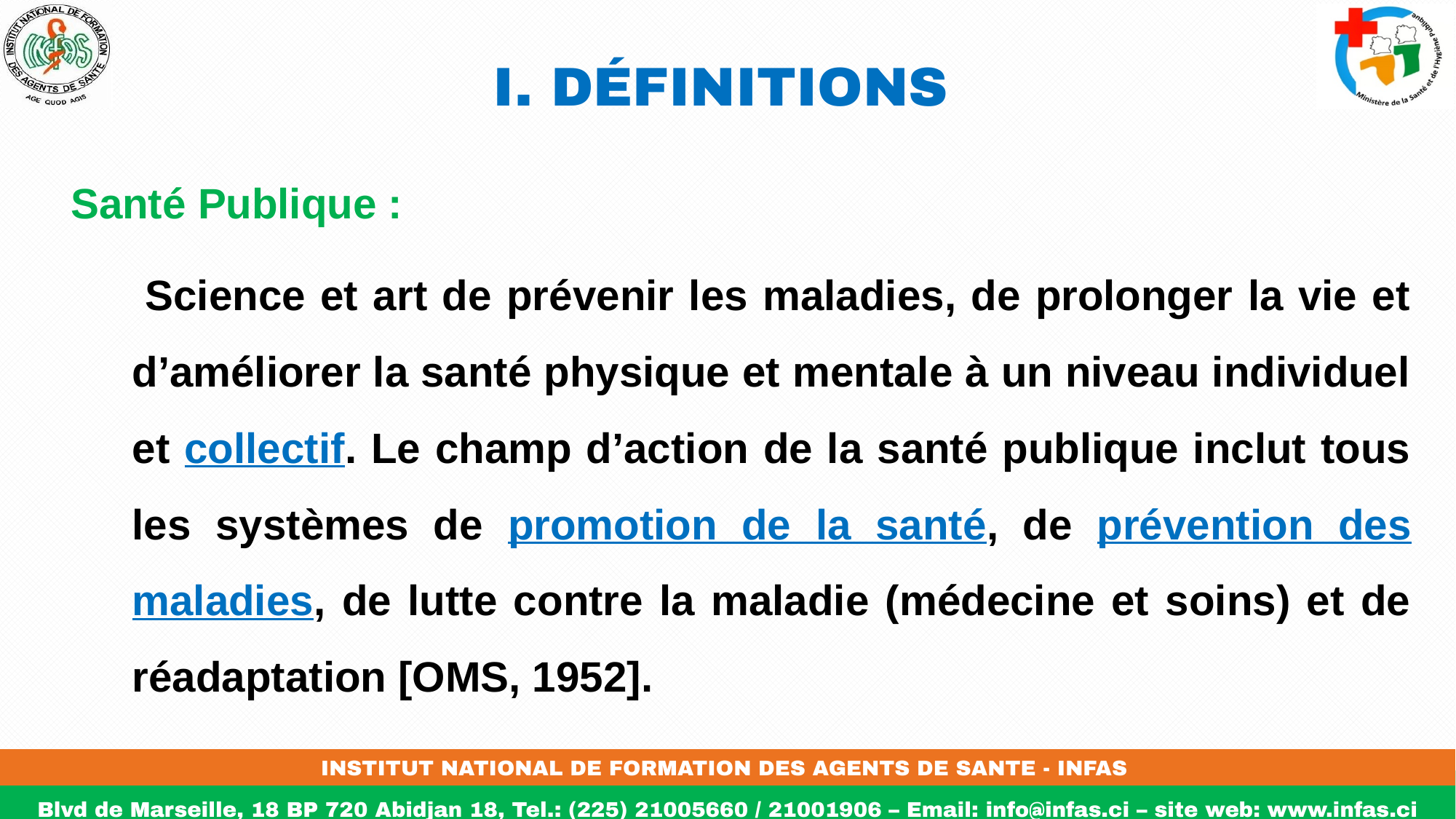

# I. DÉFINITIONS
Santé Publique :
     Science et art de prévenir les maladies, de prolonger la vie et d’améliorer la santé physique et mentale à un niveau individuel et collectif. Le champ d’action de la santé publique inclut tous les systèmes de promotion de la santé, de prévention des maladies, de lutte contre la maladie (médecine et soins) et de réadaptation [OMS, 1952].